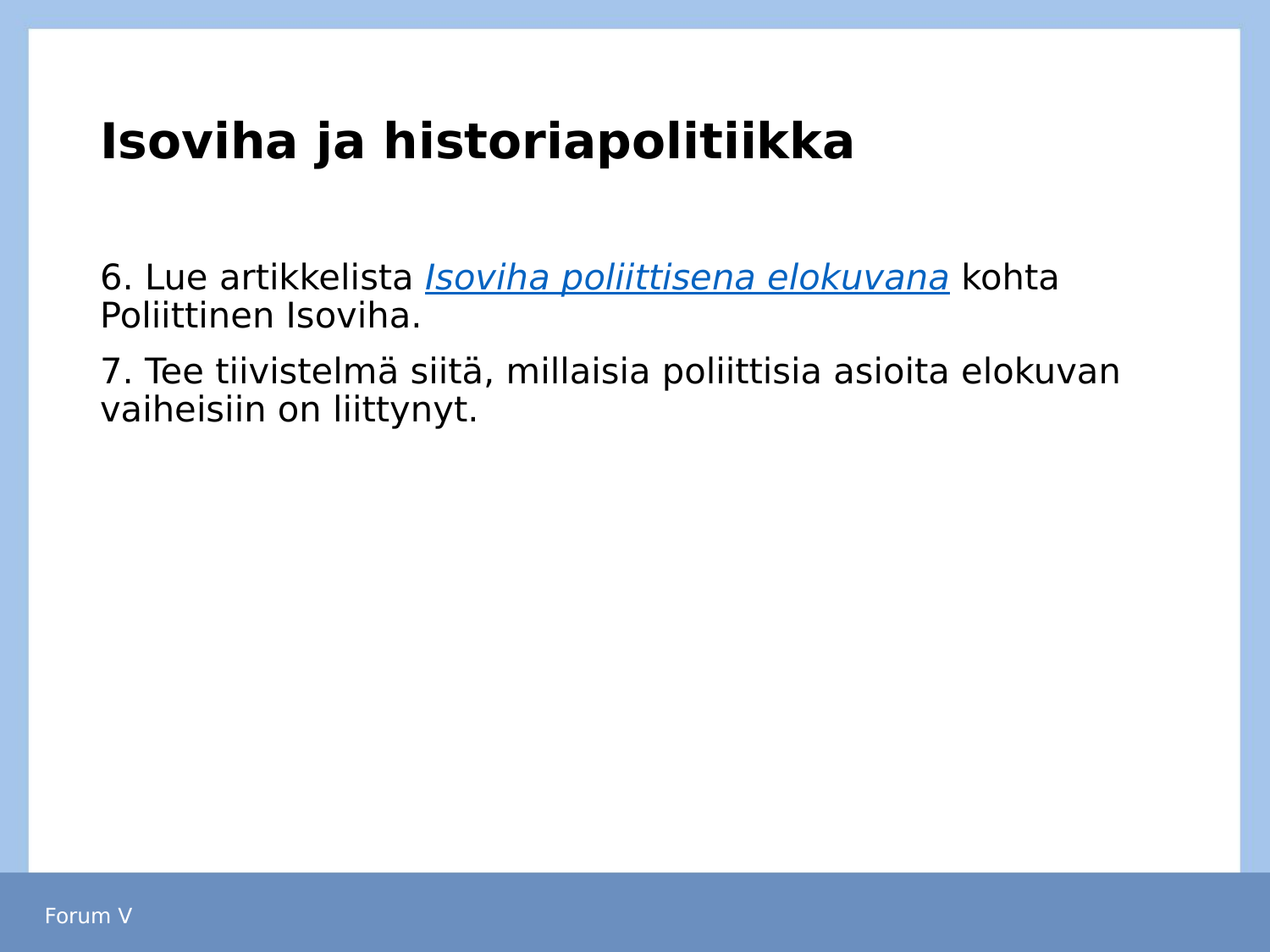

# Isoviha ja historiapolitiikka
6. Lue artikkelista Isoviha poliittisena elokuvana kohta Poliittinen Isoviha.
7. Tee tiivistelmä siitä, millaisia poliittisia asioita elokuvan vaiheisiin on liittynyt.